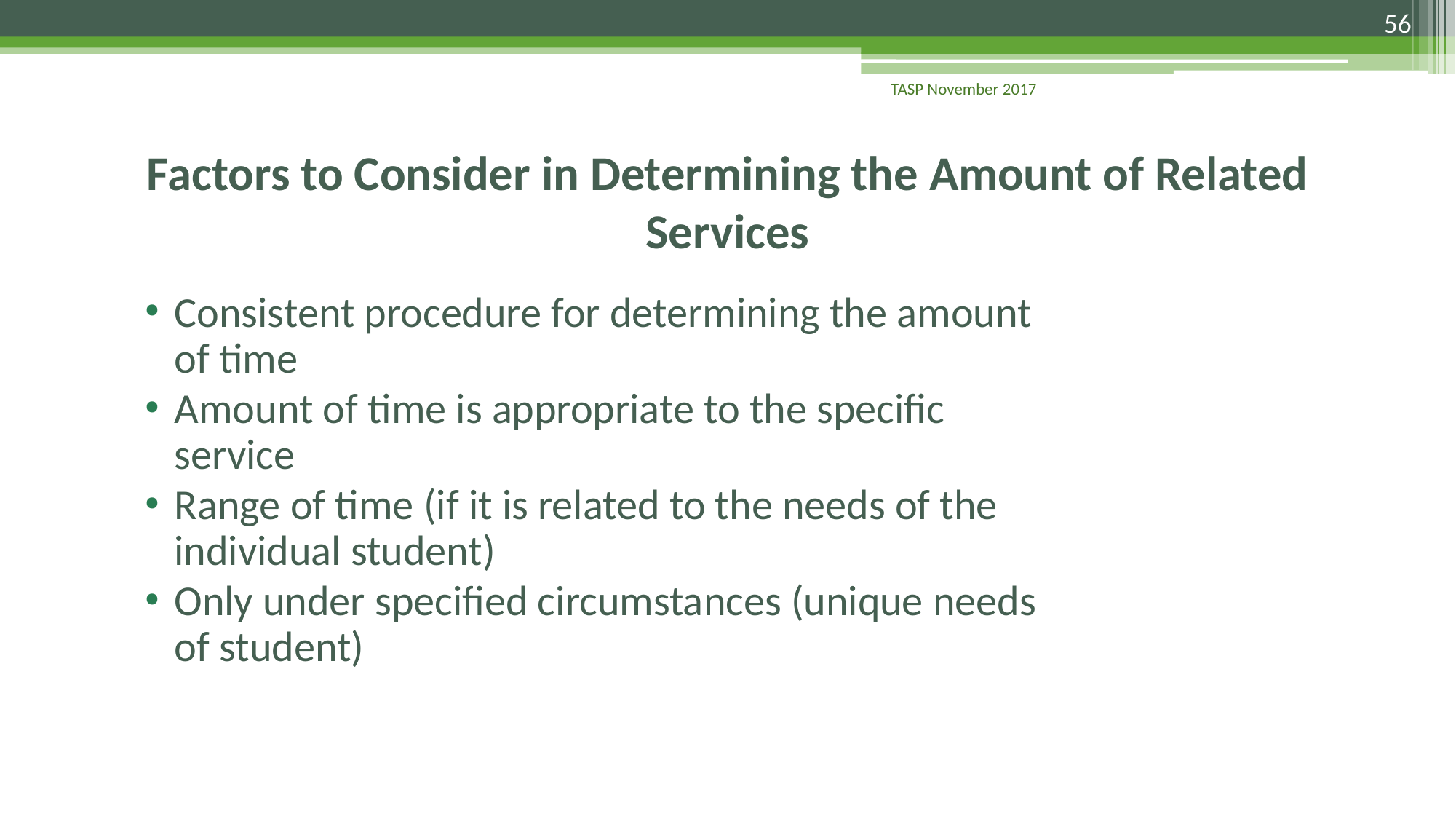

56
TASP November 2017
# Factors to Consider in Determining the Amount of Related Services
Consistent procedure for determining the amount of time
Amount of time is appropriate to the specific service
Range of time (if it is related to the needs of the individual student)
Only under specified circumstances (unique needs of student)